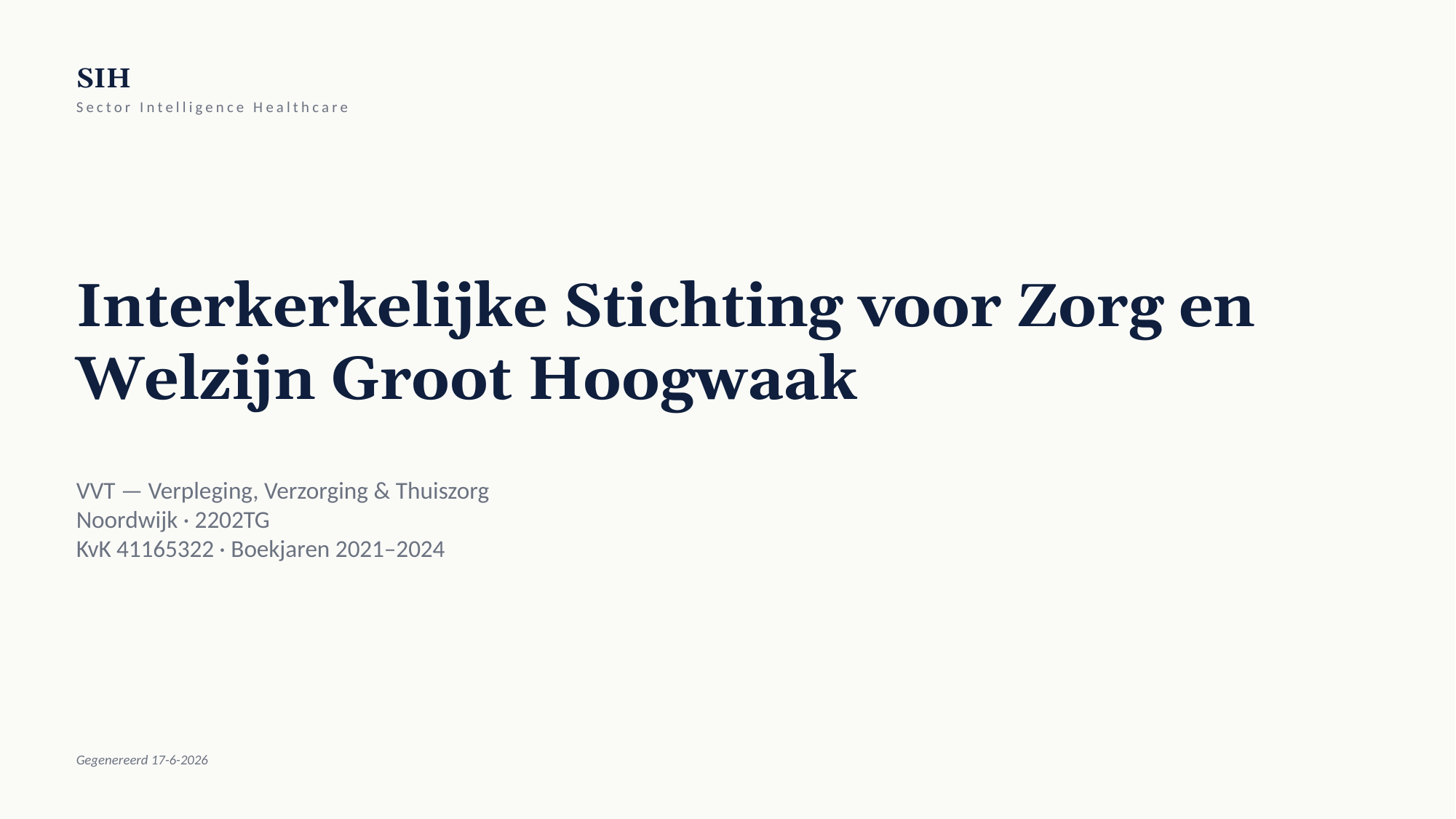

SIH
Sector Intelligence Healthcare
Interkerkelijke Stichting voor Zorg en Welzijn Groot Hoogwaak
VVT — Verpleging, Verzorging & Thuiszorg
Noordwijk · 2202TG
KvK 41165322 · Boekjaren 2021–2024
Gegenereerd 17-6-2026